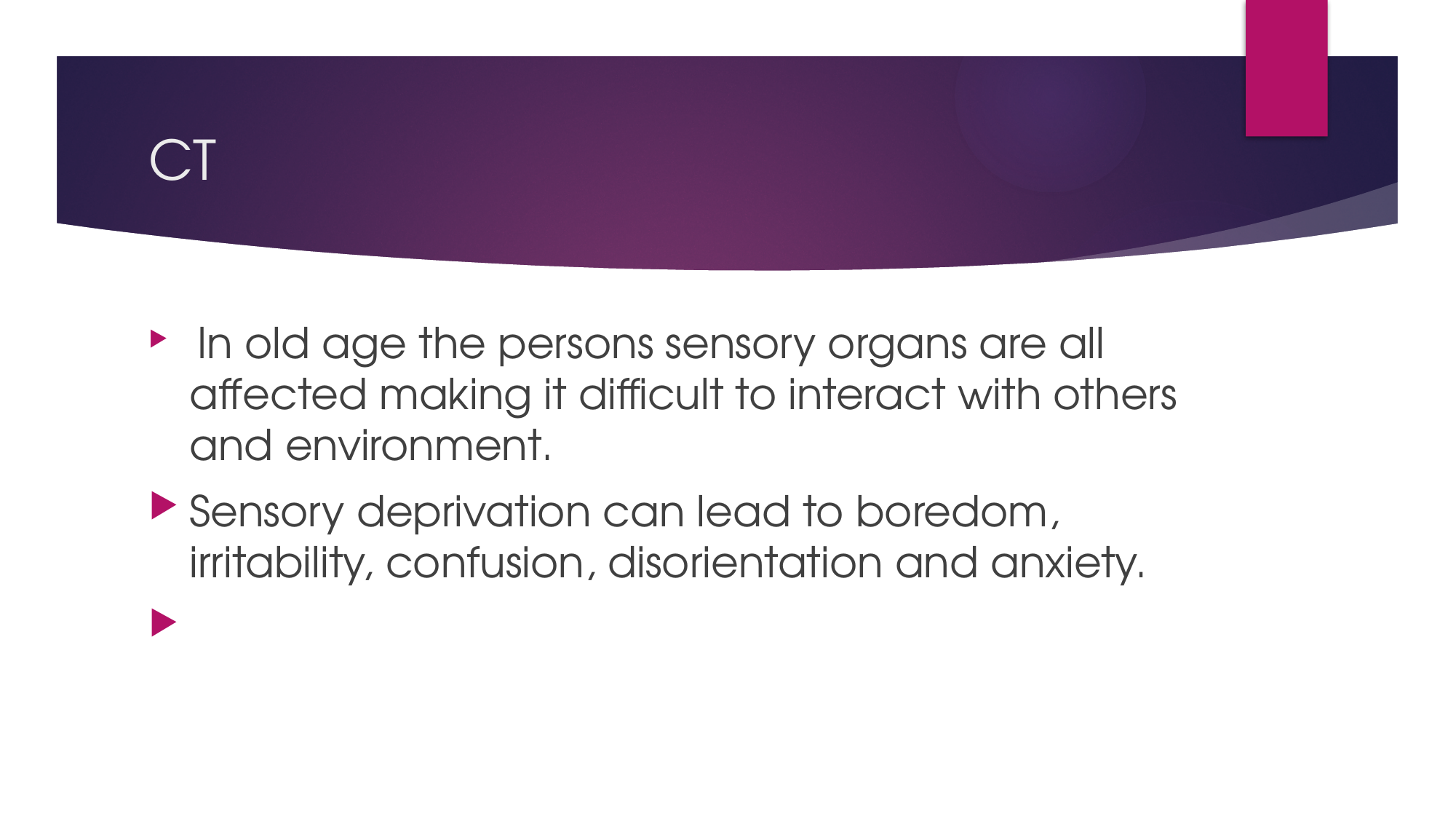

# CT
 In old age the persons sensory organs are all affected making it difficult to interact with others and environment.
Sensory deprivation can lead to boredom, irritability, confusion, disorientation and anxiety.